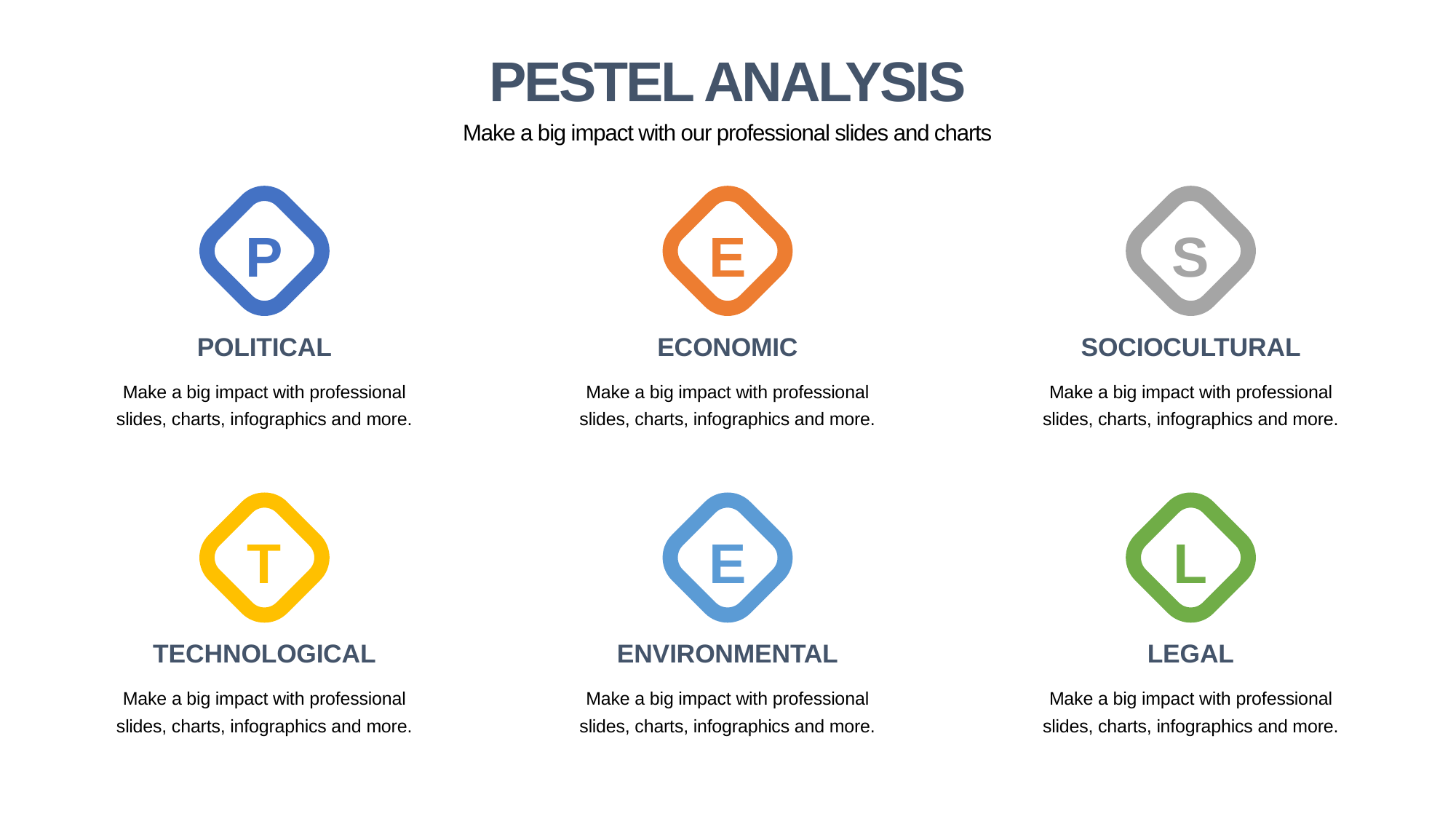

PESTEL ANALYSIS
Make a big impact with our professional slides and charts

P
E
S
POLITICAL
ECONOMIC
SOCIOCULTURAL
Make a big impact with professional slides, charts, infographics and more.
Make a big impact with professional slides, charts, infographics and more.
Make a big impact with professional slides, charts, infographics and more.

T
E
L
TECHNOLOGICAL
ENVIRONMENTAL
LEGAL
Make a big impact with professional slides, charts, infographics and more.
Make a big impact with professional slides, charts, infographics and more.
Make a big impact with professional slides, charts, infographics and more.